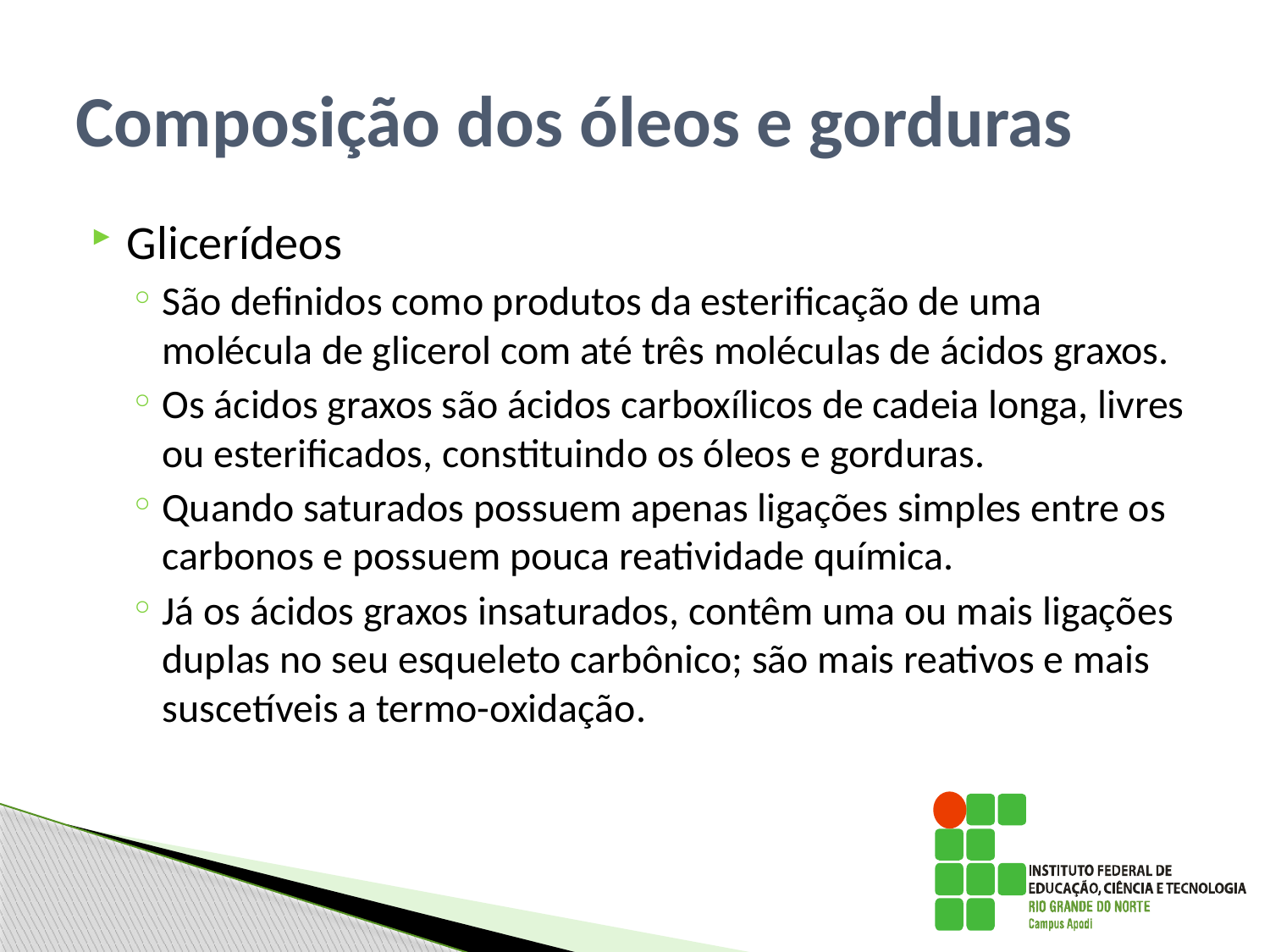

# Composição dos óleos e gorduras
Glicerídeos
São definidos como produtos da esterificação de uma molécula de glicerol com até três moléculas de ácidos graxos.
Os ácidos graxos são ácidos carboxílicos de cadeia longa, livres ou esterificados, constituindo os óleos e gorduras.
Quando saturados possuem apenas ligações simples entre os carbonos e possuem pouca reatividade química.
Já os ácidos graxos insaturados, contêm uma ou mais ligações duplas no seu esqueleto carbônico; são mais reativos e mais suscetíveis a termo-oxidação.